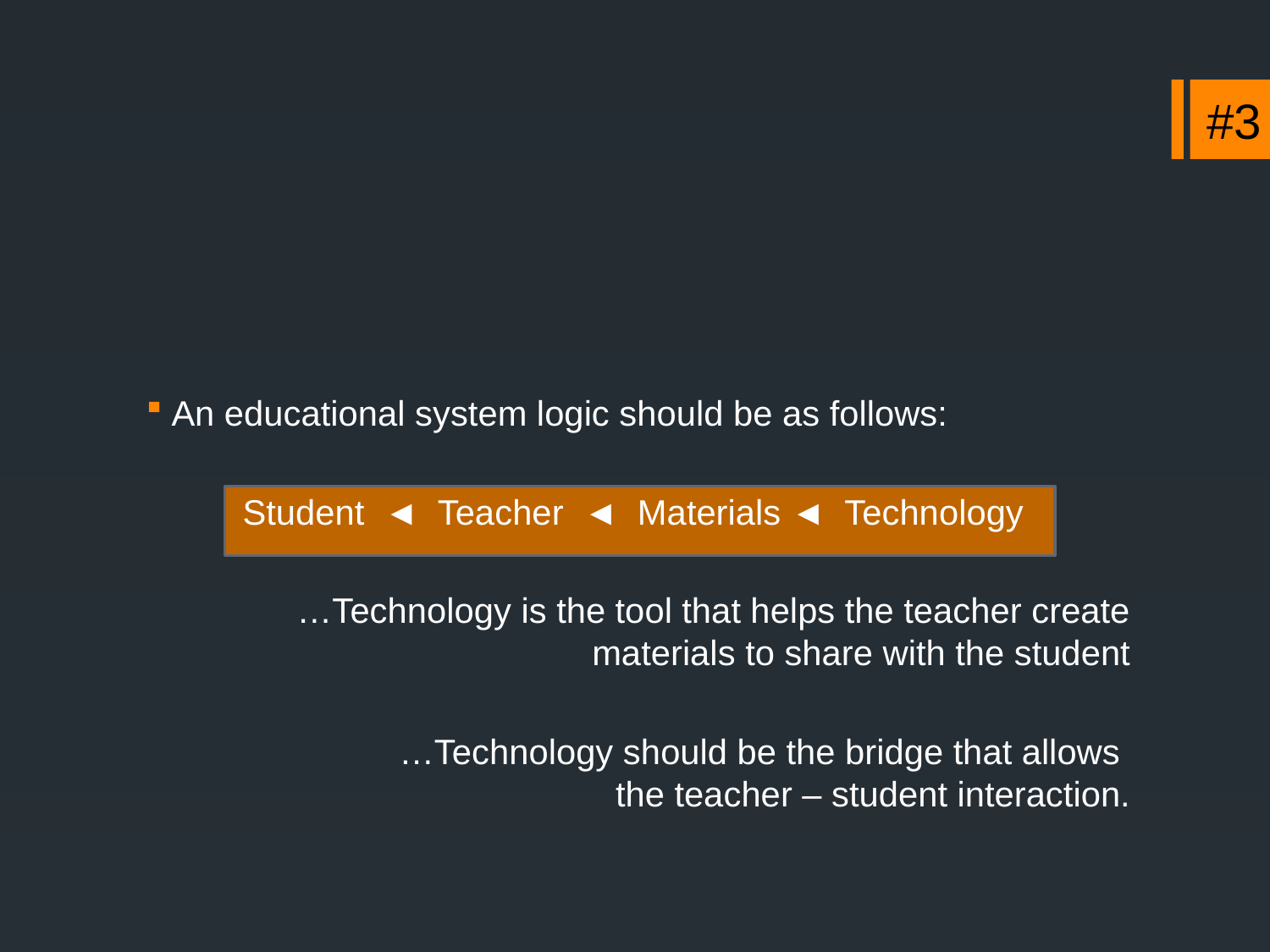

#3
An educational system logic should be as follows:

Student  ◄  Teacher  ◄  Materials ◄  Technology

…Technology is the tool that helps the teacher create materials to share with the student

…Technology should be the bridge that allows
the teacher – student interaction.